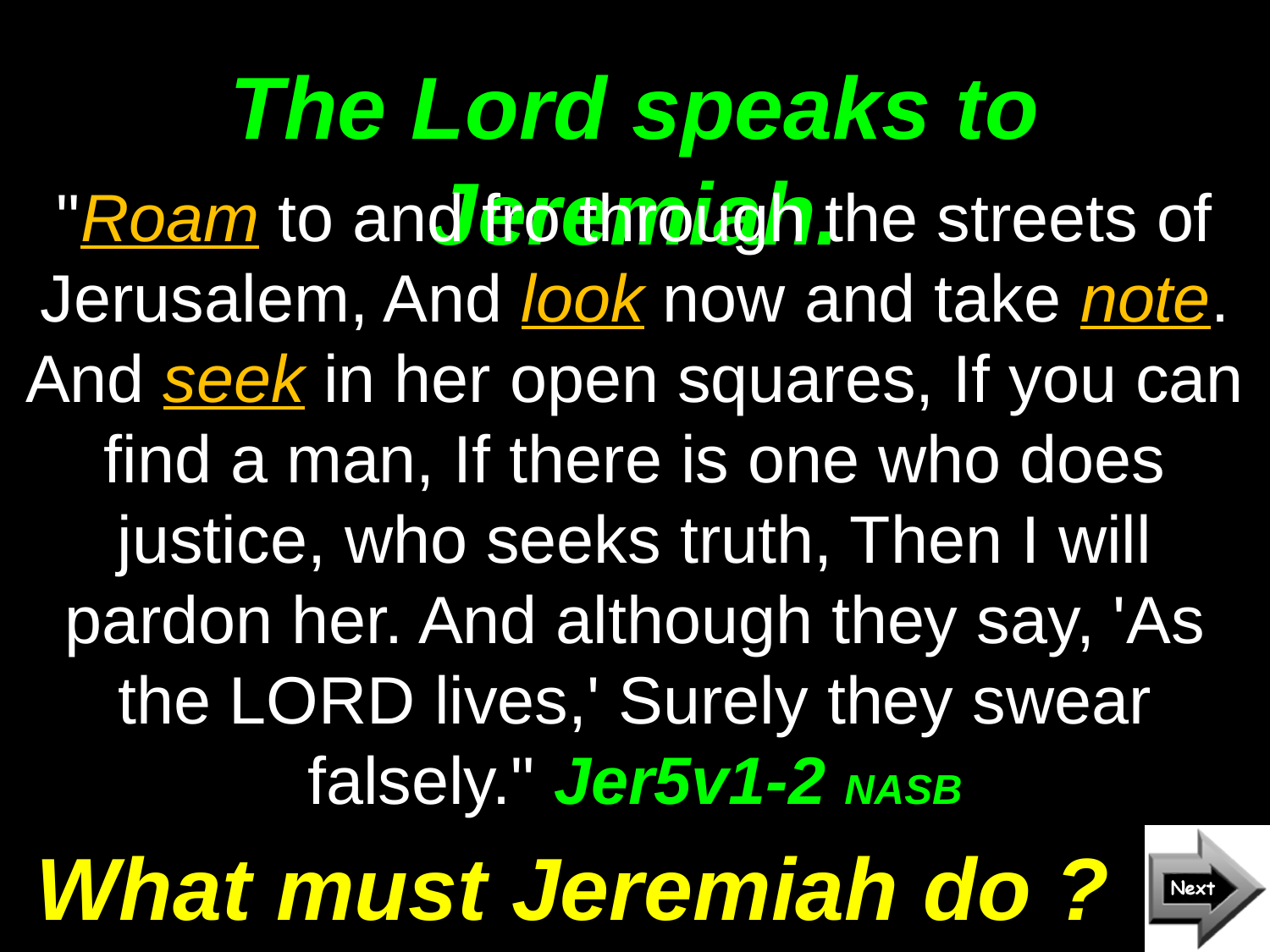

# The Lord speaks to Jeremiah.
"Roam to and fro through the streets of Jerusalem, And look now and take note. And seek in her open squares, If you can find a man, If there is one who does justice, who seeks truth, Then I will pardon her. And although they say, 'As the LORD lives,' Surely they swear falsely." Jer5v1-2 NASB
What must Jeremiah do ?